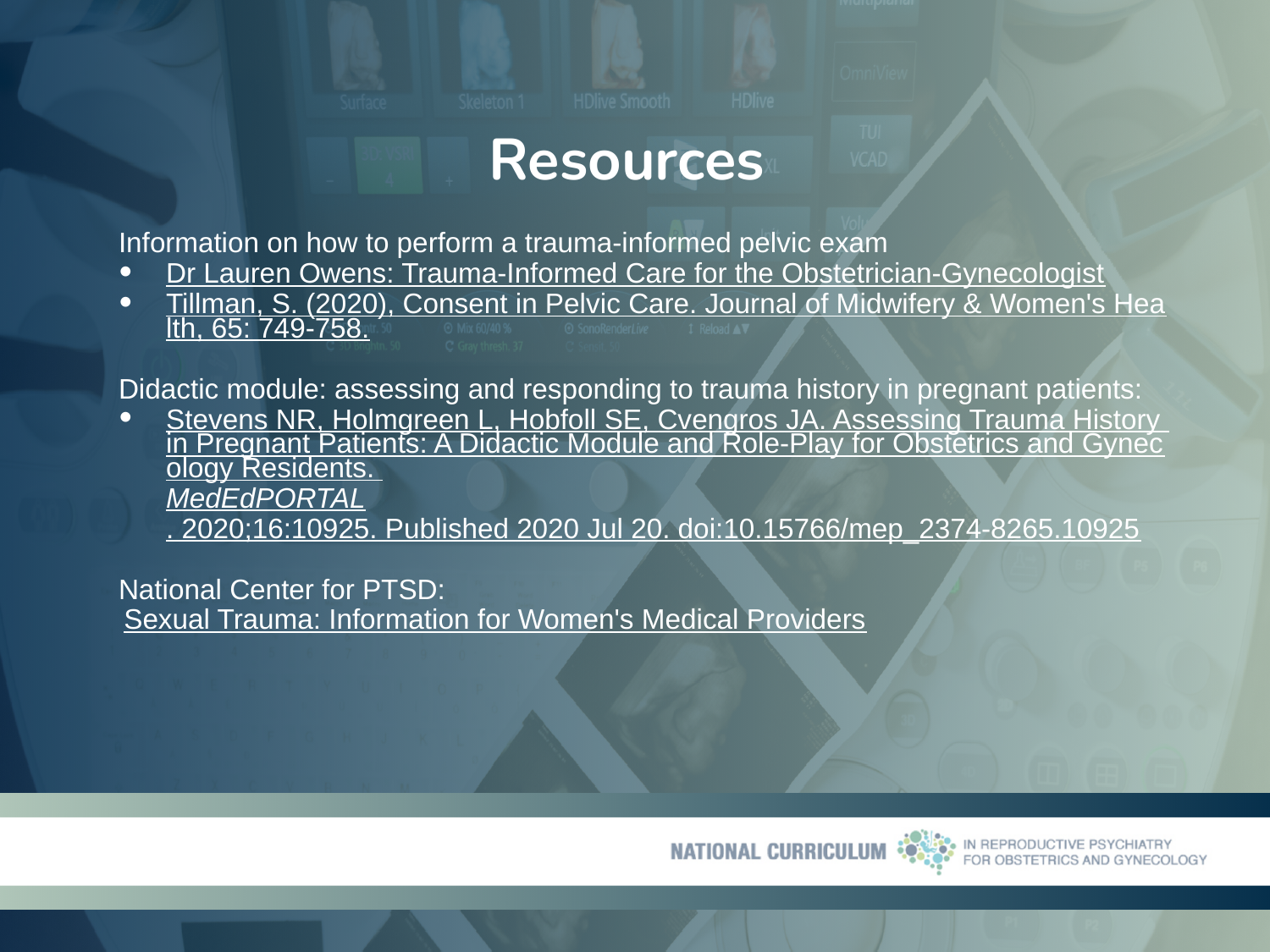

# Resources

Information on how to perform a trauma-informed pelvic exam
Dr Lauren Owens: Trauma-Informed Care for the Obstetrician-Gynecologist
Tillman, S. (2020), Consent in Pelvic Care. Journal of Midwifery & Women's Health, 65: 749-758.

Didactic module: assessing and responding to trauma history in pregnant patients:
Stevens NR, Holmgreen L, Hobfoll SE, Cvengros JA. Assessing Trauma History in Pregnant Patients: A Didactic Module and Role-Play for Obstetrics and Gynecology Residents. MedEdPORTAL. 2020;16:10925. Published 2020 Jul 20. doi:10.15766/mep_2374-8265.10925

National Center for PTSD: Sexual Trauma: Information for Women's Medical Providers